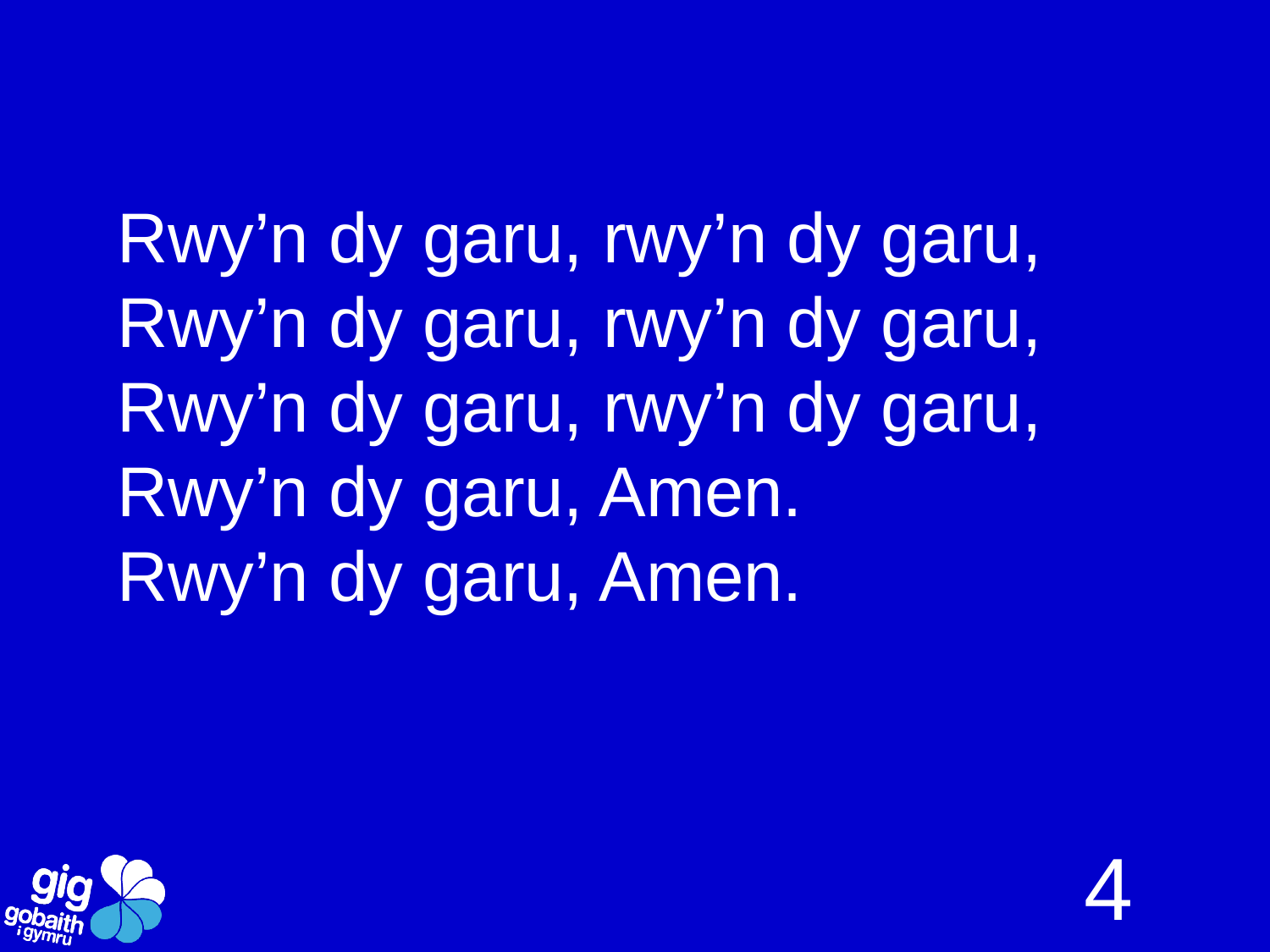

Rwy’n dy garu, rwy’n dy garu,
Rwy’n dy garu, rwy’n dy garu,
Rwy’n dy garu, rwy’n dy garu,
Rwy’n dy garu, Amen.
Rwy’n dy garu, Amen.
4